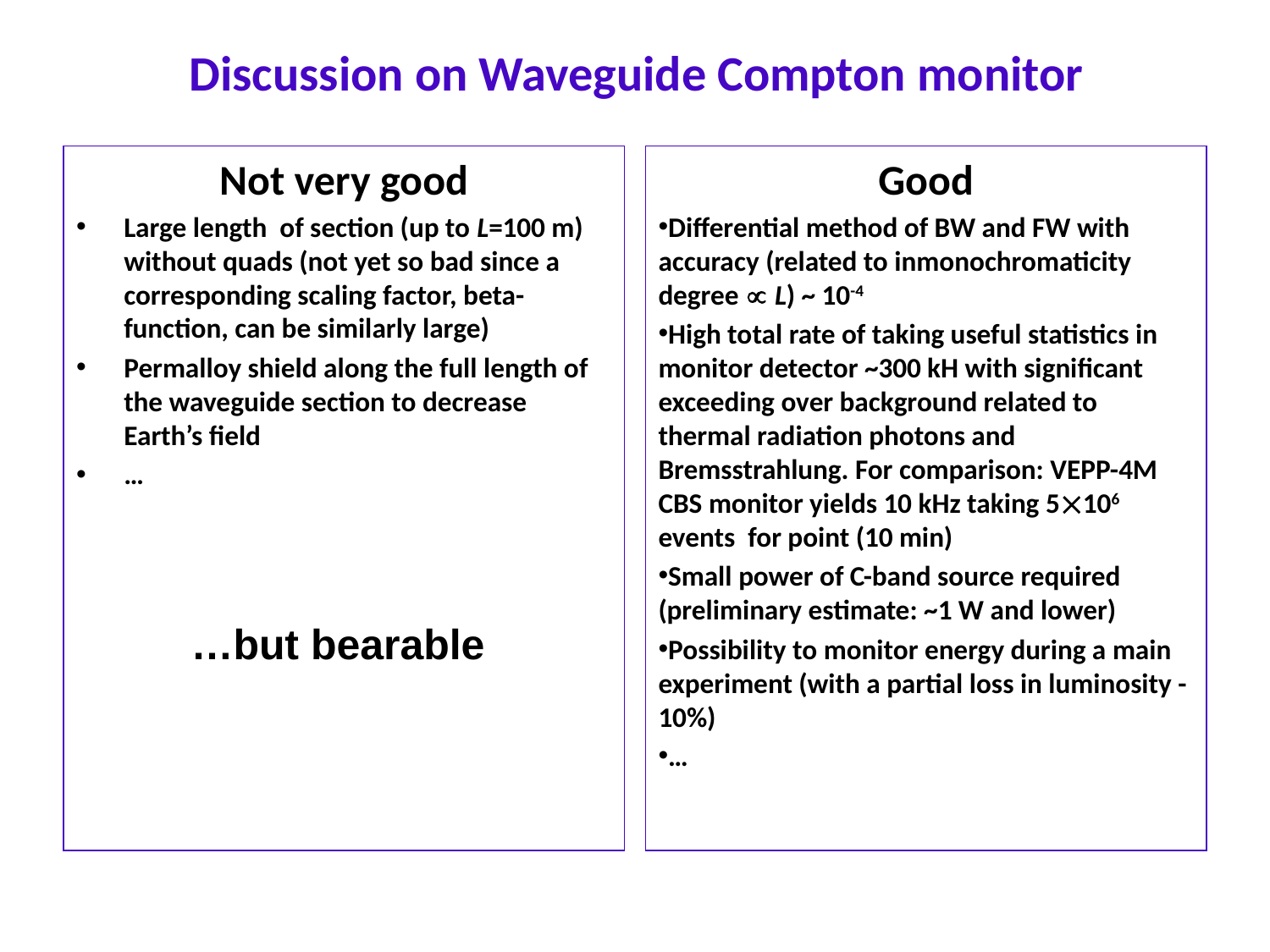

# Discussion on Waveguide Compton monitor
Not very good
Large length  of section (up to L=100 m) without quads (not yet so bad since a corresponding scaling factor, beta-function, can be similarly large)
Permalloy shield along the full length of the waveguide section to decrease Earth’s field
…

…but bearable
Good
Differential method of BW and FW with accuracy (related to inmonochromaticity degree ∝ L) ~ 10-4
High total rate of taking useful statistics in monitor detector ~300 kH with significant exceeding over background related to thermal radiation photons and Bremsstrahlung. For comparison: VEPP-4M CBS monitor yields 10 kHz taking 5×106 events  for point (10 min)
Small power of C-band source required (preliminary estimate: ~1 W and lower)
Possibility to monitor energy during a main experiment (with a partial loss in luminosity - 10%)
…